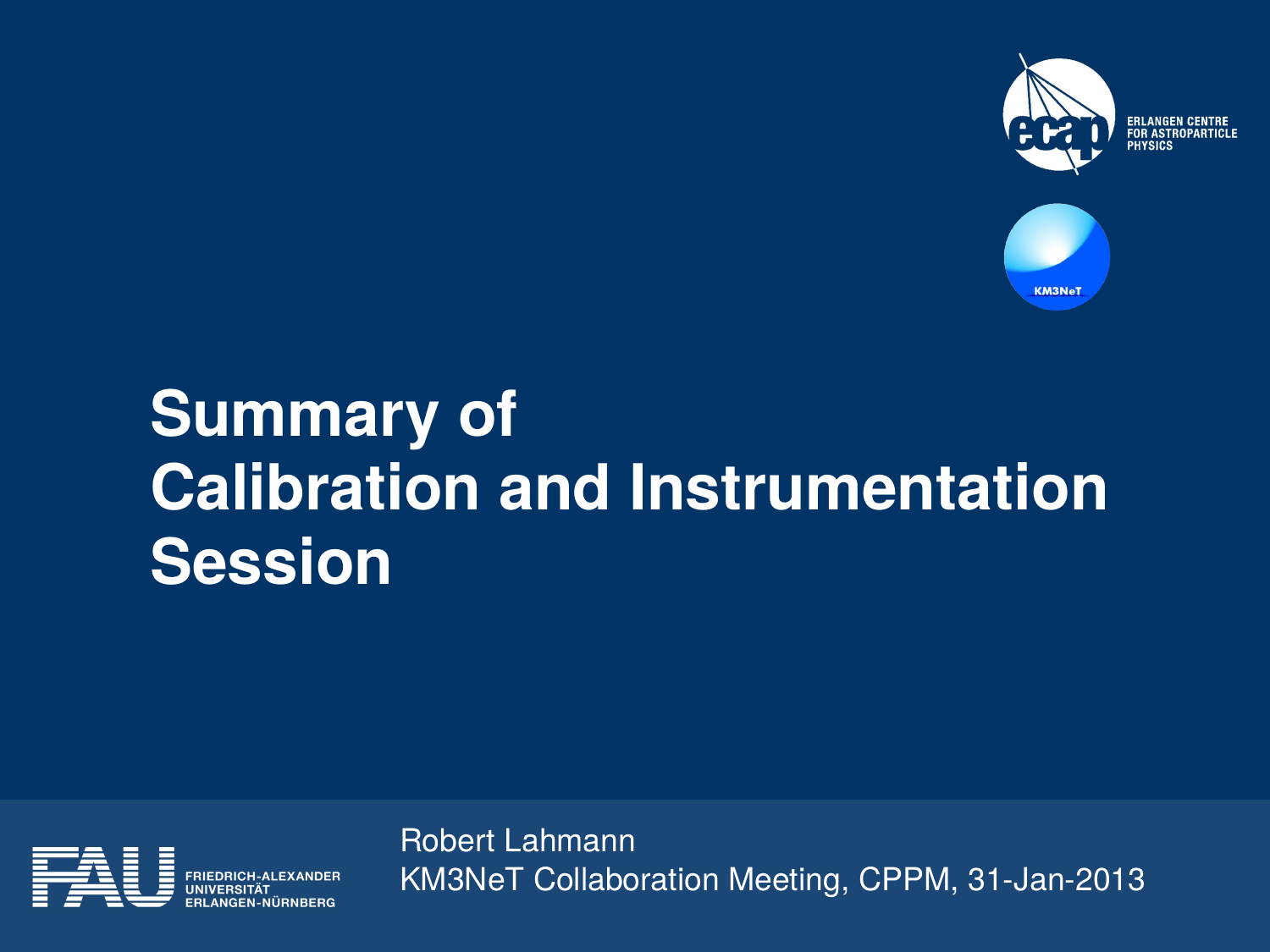

# Summary of Calibration and Instrumentation Session
Robert Lahmann
KM3NeT Collaboration Meeting, CPPM, 31-Jan-2013